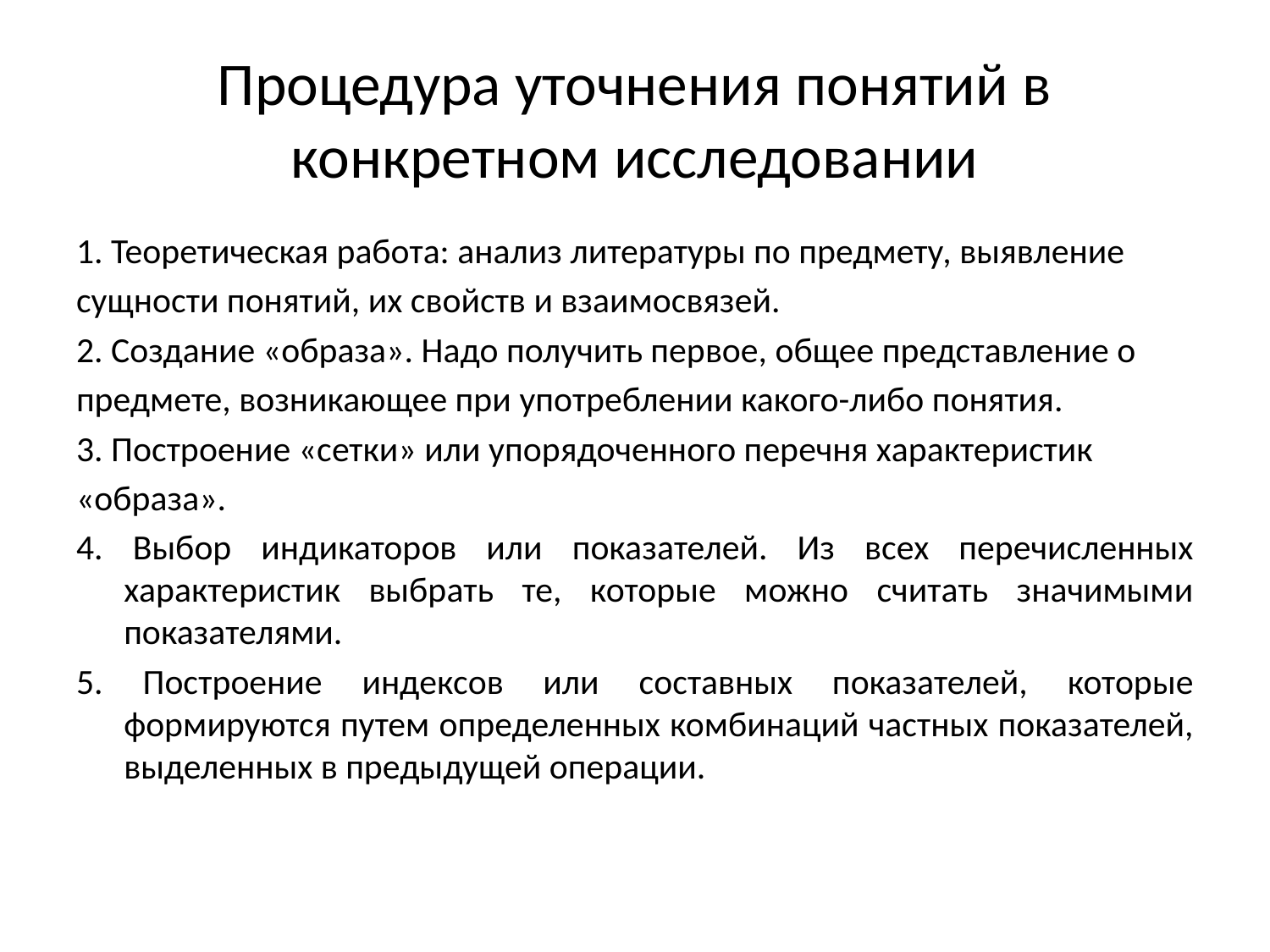

# Процедура уточнения понятий в конкретном исследовании
1. Теоретическая работа: анализ литературы по предмету, выявление
сущности понятий, их свойств и взаимосвязей.
2. Создание «образа». Надо получить первое, общее представление о
предмете, возникающее при употреблении какого-либо понятия.
3. Построение «сетки» или упорядоченного перечня характеристик
«образа».
4. Выбор индикаторов или показателей. Из всех перечисленных характеристик выбрать те, которые можно считать значимыми показателями.
5. Построение индексов или составных показателей, которые формируются путем определенных комбинаций частных показателей, выделенных в предыдущей операции.